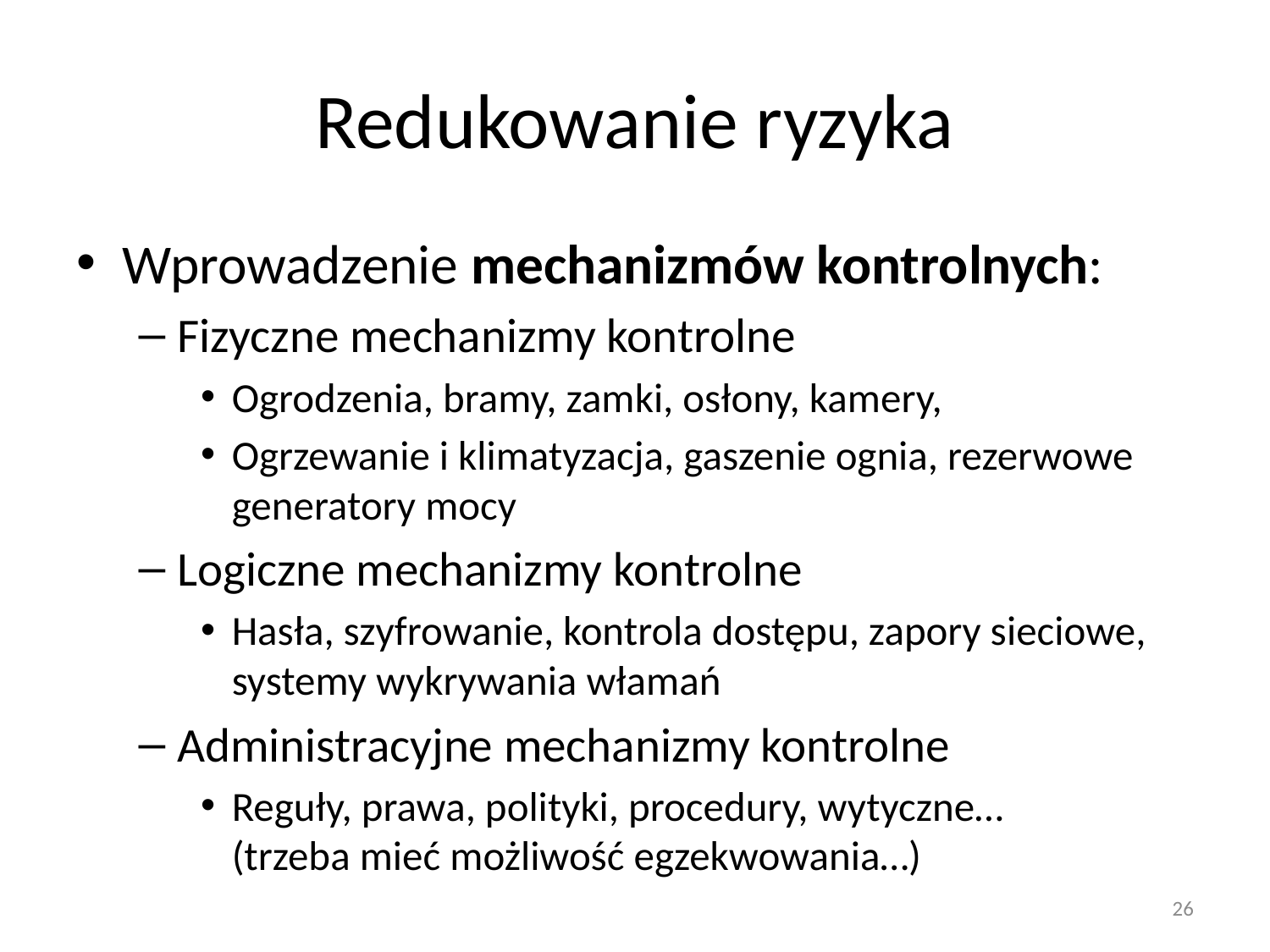

# Redukowanie ryzyka
Wprowadzenie mechanizmów kontrolnych:
Fizyczne mechanizmy kontrolne
Ogrodzenia, bramy, zamki, osłony, kamery,
Ogrzewanie i klimatyzacja, gaszenie ognia, rezerwowe generatory mocy
Logiczne mechanizmy kontrolne
Hasła, szyfrowanie, kontrola dostępu, zapory sieciowe, systemy wykrywania włamań
Administracyjne mechanizmy kontrolne
Reguły, prawa, polityki, procedury, wytyczne…
(trzeba mieć możliwość egzekwowania…)
26